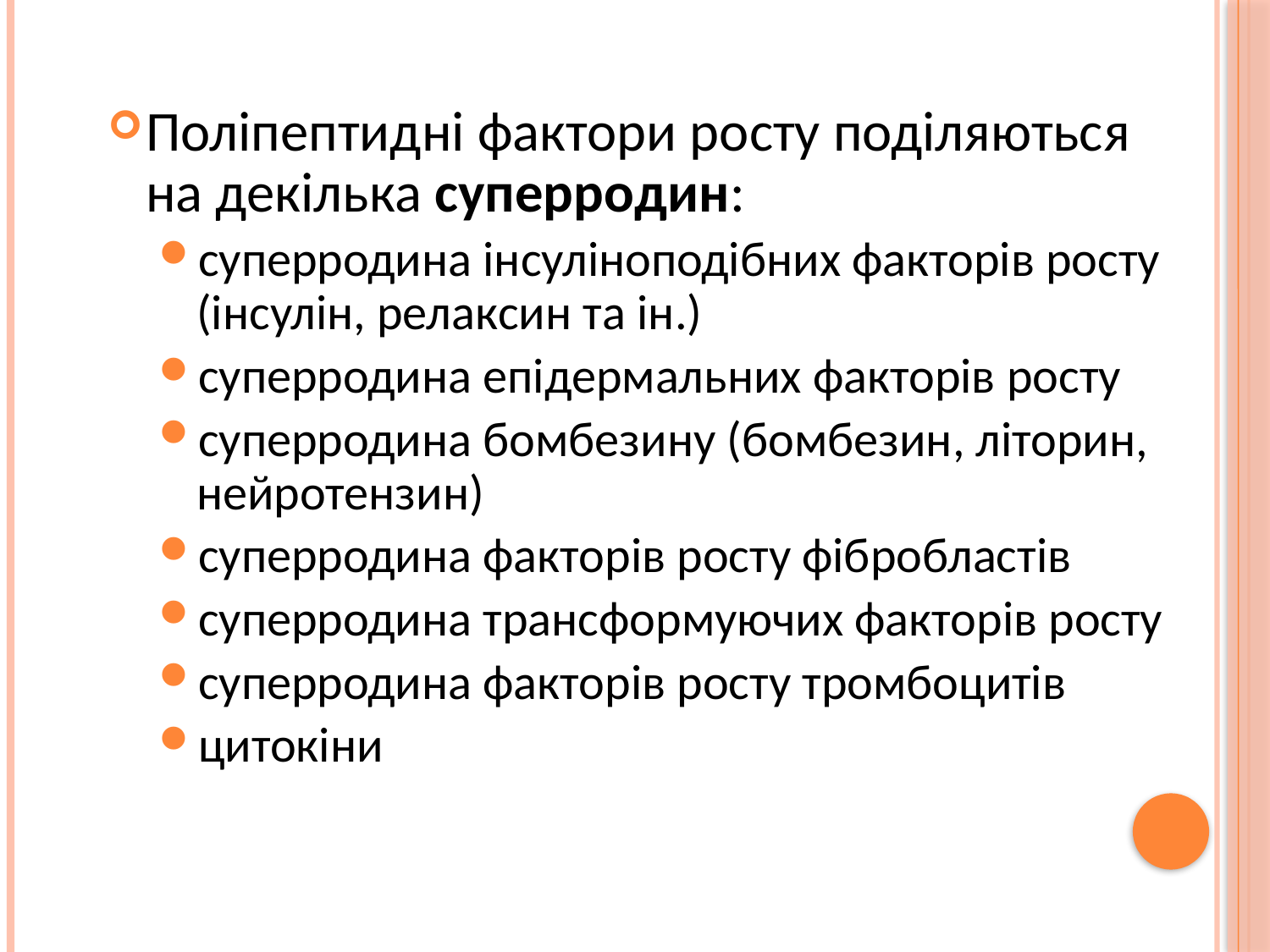

Поліпептидні фактори росту поділяються на декілька суперродин:
суперродина інсуліноподібних факторів росту (інсулін, релаксин та ін.)
суперродина епідермальних факторів росту
суперродина бомбезину (бомбезин, літорин, нейротензин)
суперродина факторів росту фібробластів
суперродина трансформуючих факторів росту
суперродина факторів росту тромбоцитів
цитокіни